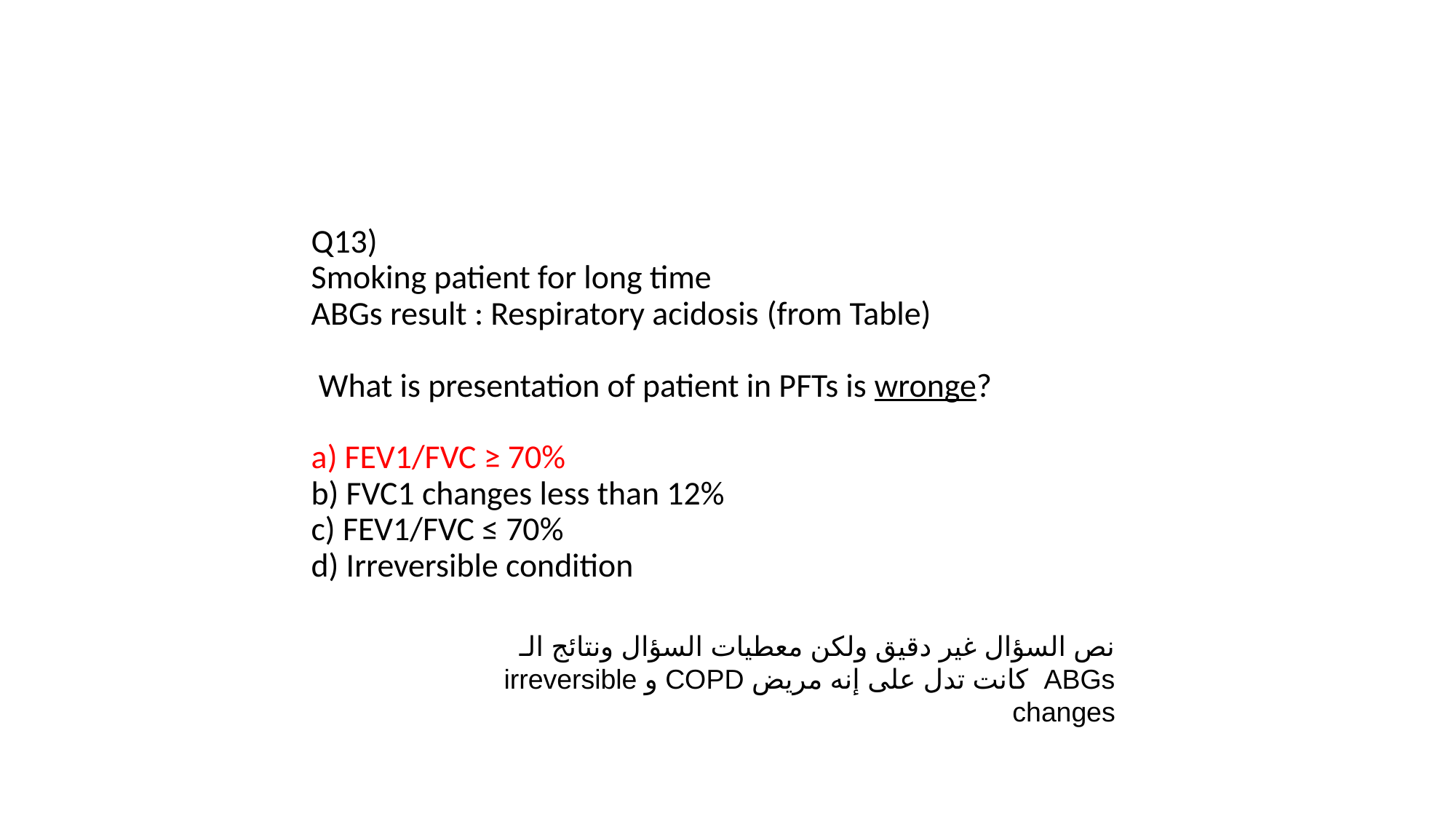

# Q13) Smoking patient for long time ABGs result : Respiratory acidosis (from Table) What is presentation of patient in PFTs is wronge? a) FEV1/FVC ≥ 70% b) FVC1 changes less than 12% c) FEV1/FVC ≤ 70% d) Irreversible condition
نص السؤال غير دقيق ولكن معطيات السؤال ونتائج الـ ABGs  كانت تدل على إنه مريض COPD و irreversible changes